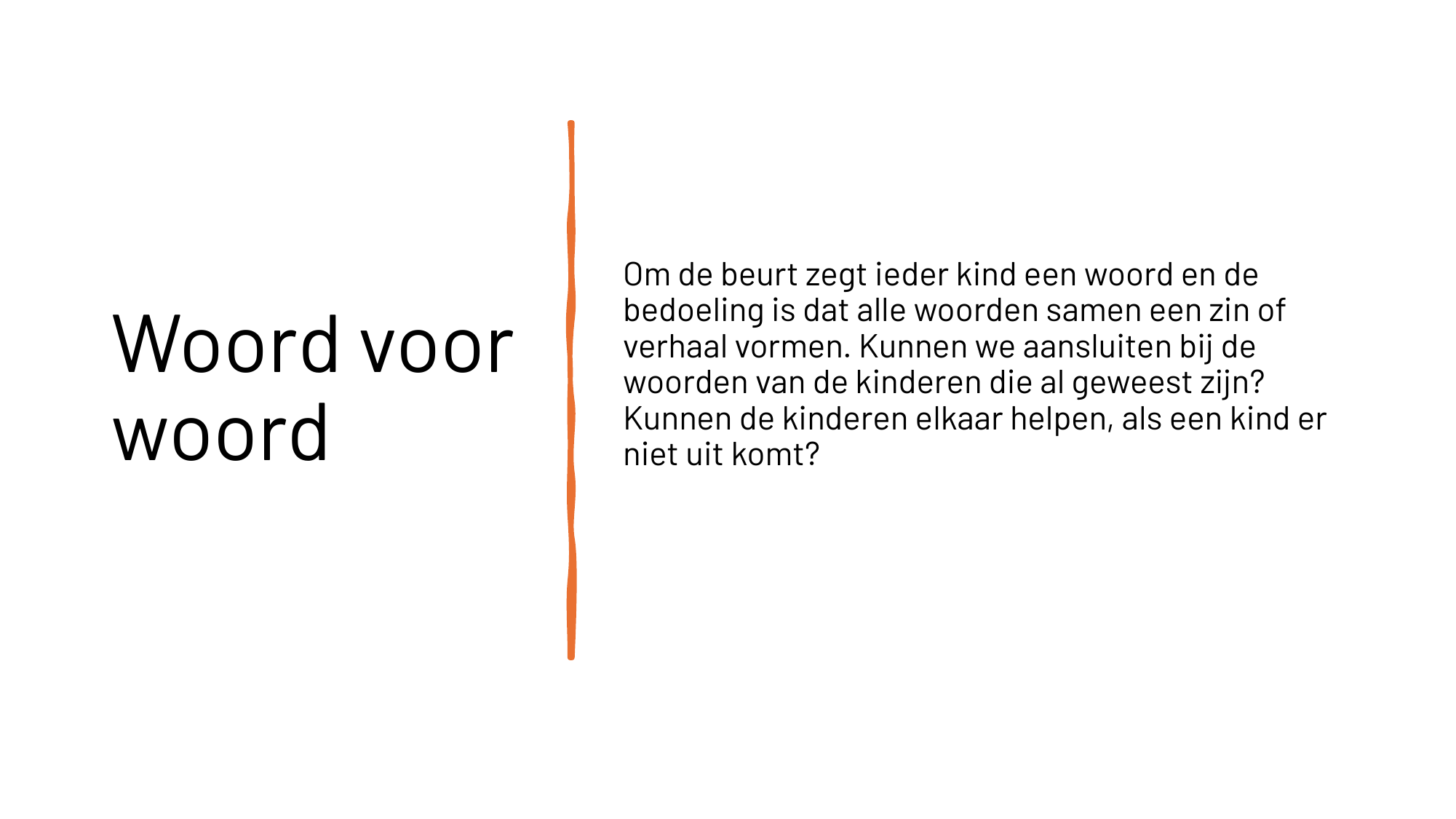

# Woord voor woord
Om de beurt zegt ieder kind een woord en de bedoeling is dat alle woorden samen een zin of verhaal vormen. Kunnen we aansluiten bij de woorden van de kinderen die al geweest zijn? Kunnen de kinderen elkaar helpen, als een kind er niet uit komt?